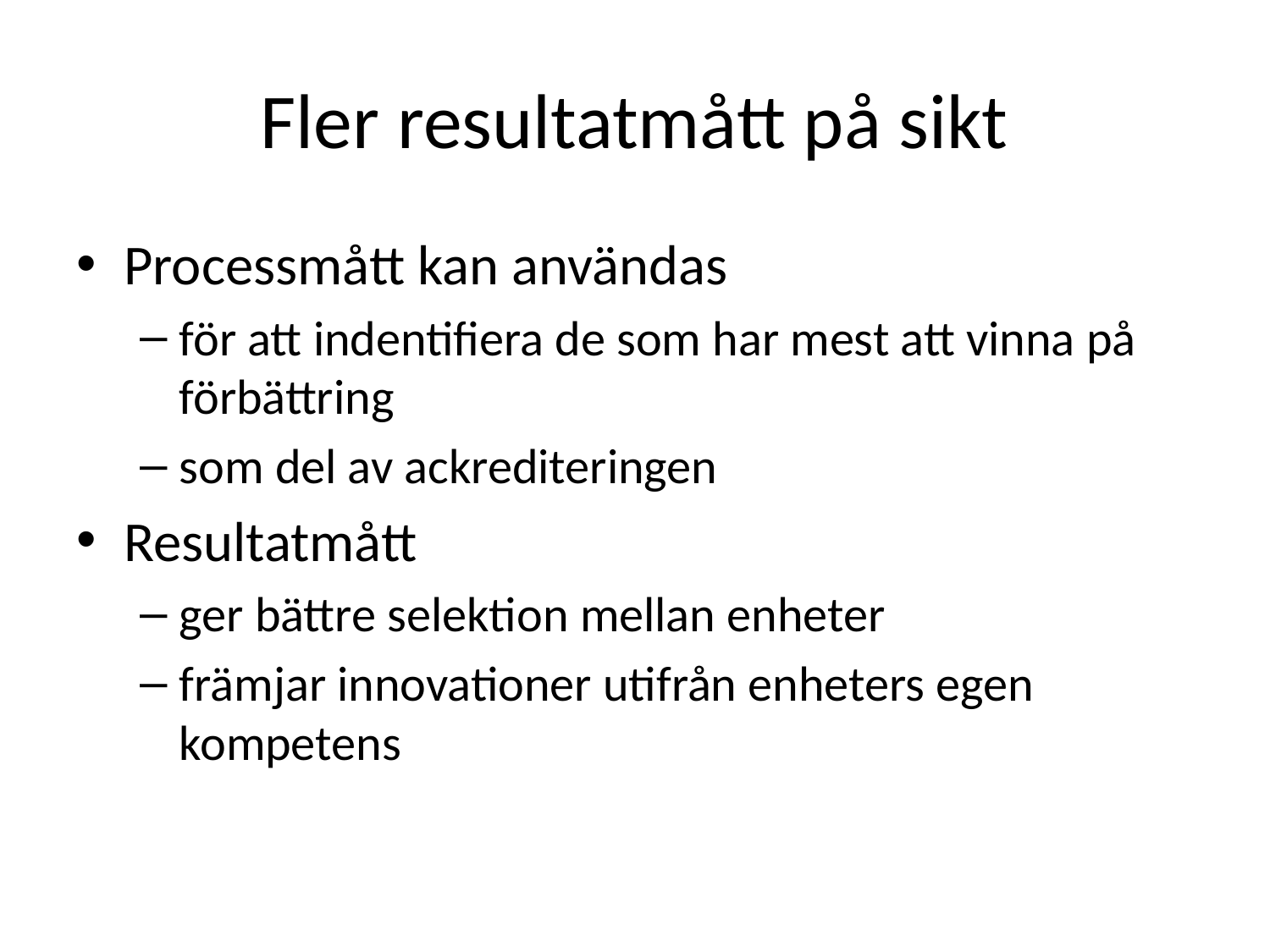

# Fler resultatmått på sikt
Processmått kan användas
för att indentifiera de som har mest att vinna på förbättring
som del av ackrediteringen
Resultatmått
ger bättre selektion mellan enheter
främjar innovationer utifrån enheters egen kompetens